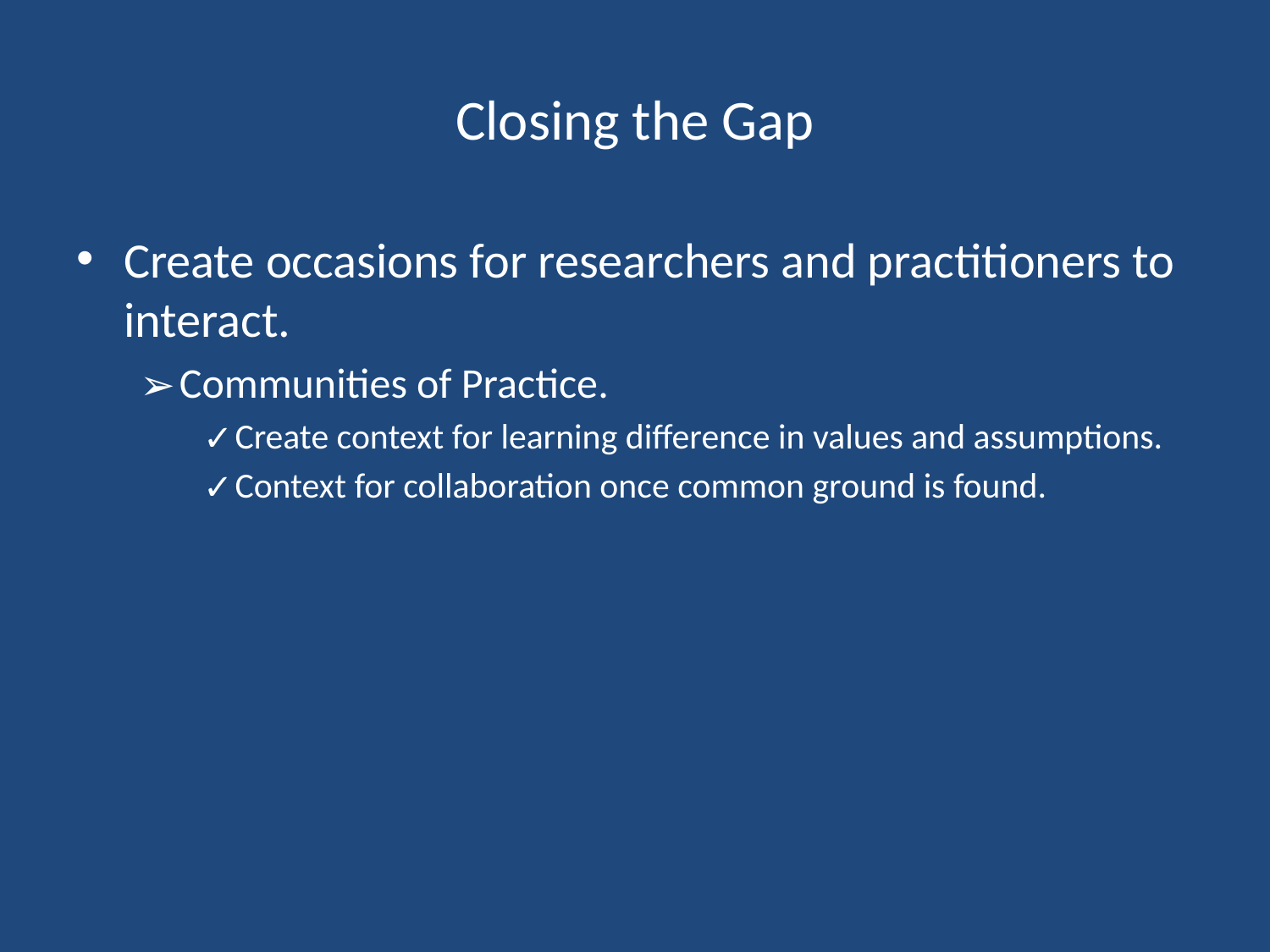

# Closing the Gap
Create occasions for researchers and practitioners to interact.
Communities of Practice.
Create context for learning difference in values and assumptions.
Context for collaboration once common ground is found.